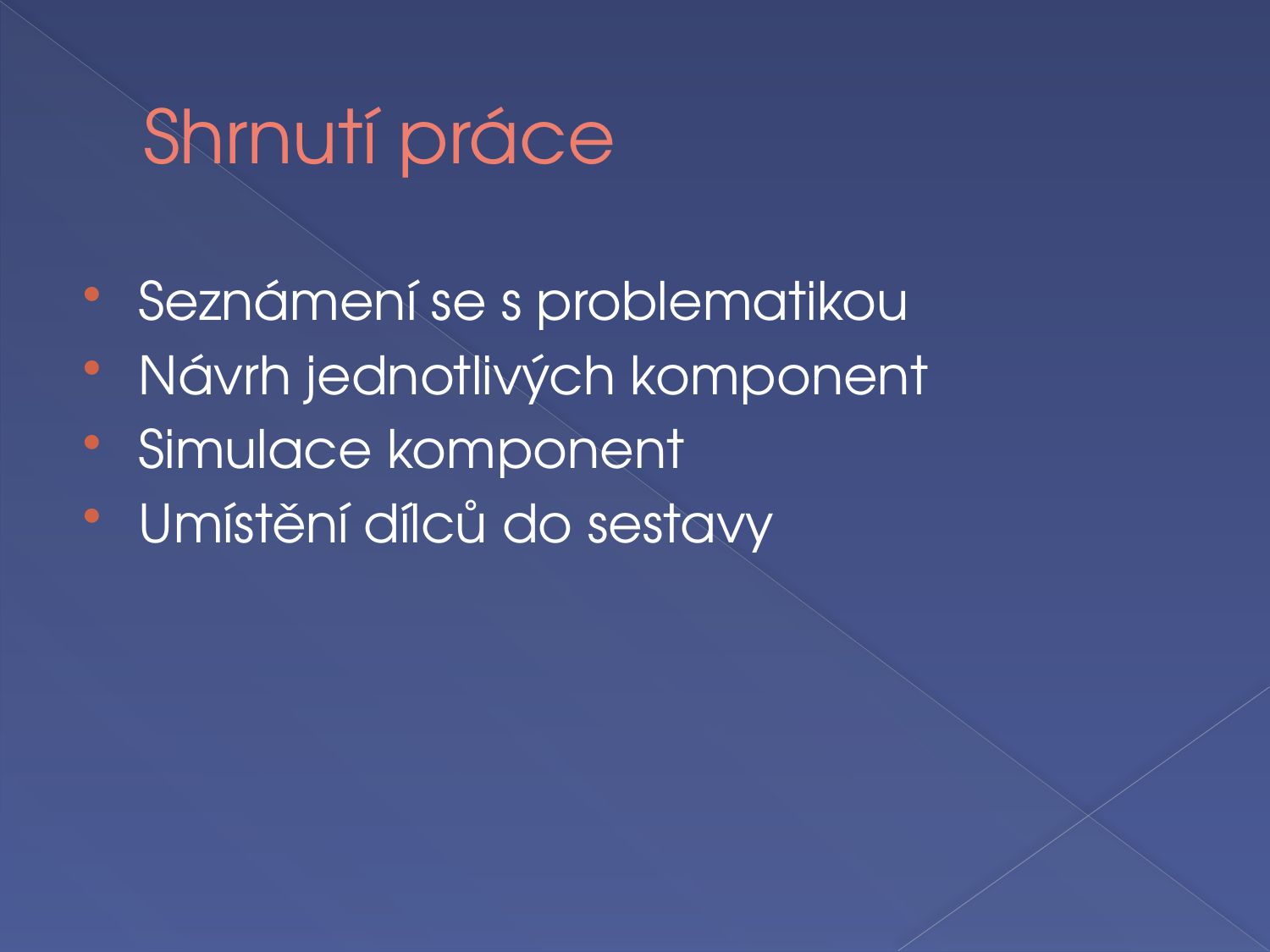

# Shrnutí práce
Seznámení se s problematikou
Návrh jednotlivých komponent
Simulace komponent
Umístění dílců do sestavy